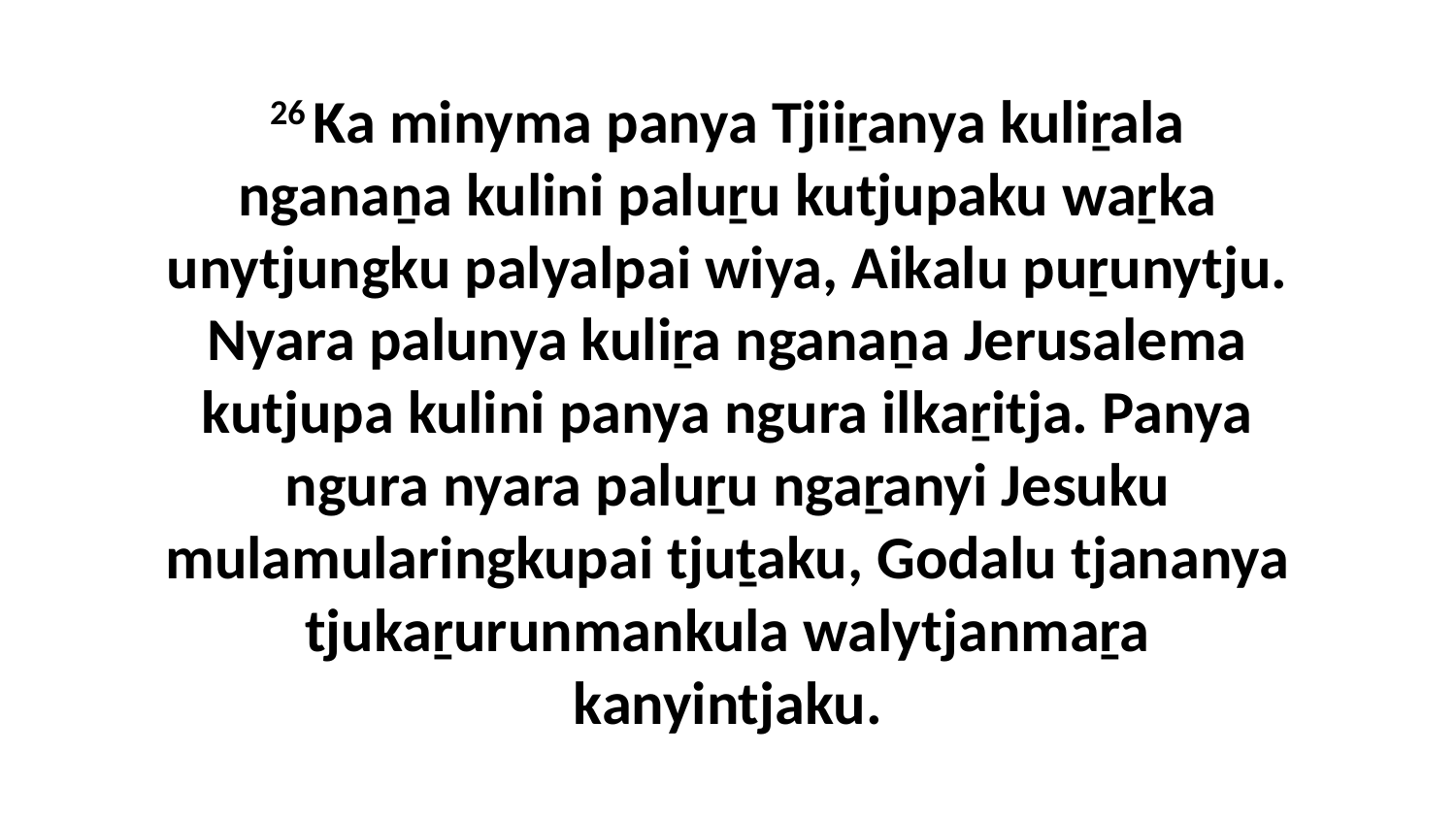

26 Ka minyma panya Tjiiṟanya kuliṟala nganaṉa kulini paluṟu kutjupaku waṟka unytjungku palyalpai wiya, Aikalu puṟunytju. Nyara palunya kuliṟa nganaṉa Jerusalema kutjupa kulini panya ngura ilkaṟitja. Panya ngura nyara paluṟu ngaṟanyi Jesuku mulamularingkupai tjuṯaku, Godalu tjananya tjukaṟurunmankula walytjanmaṟa kanyintjaku.